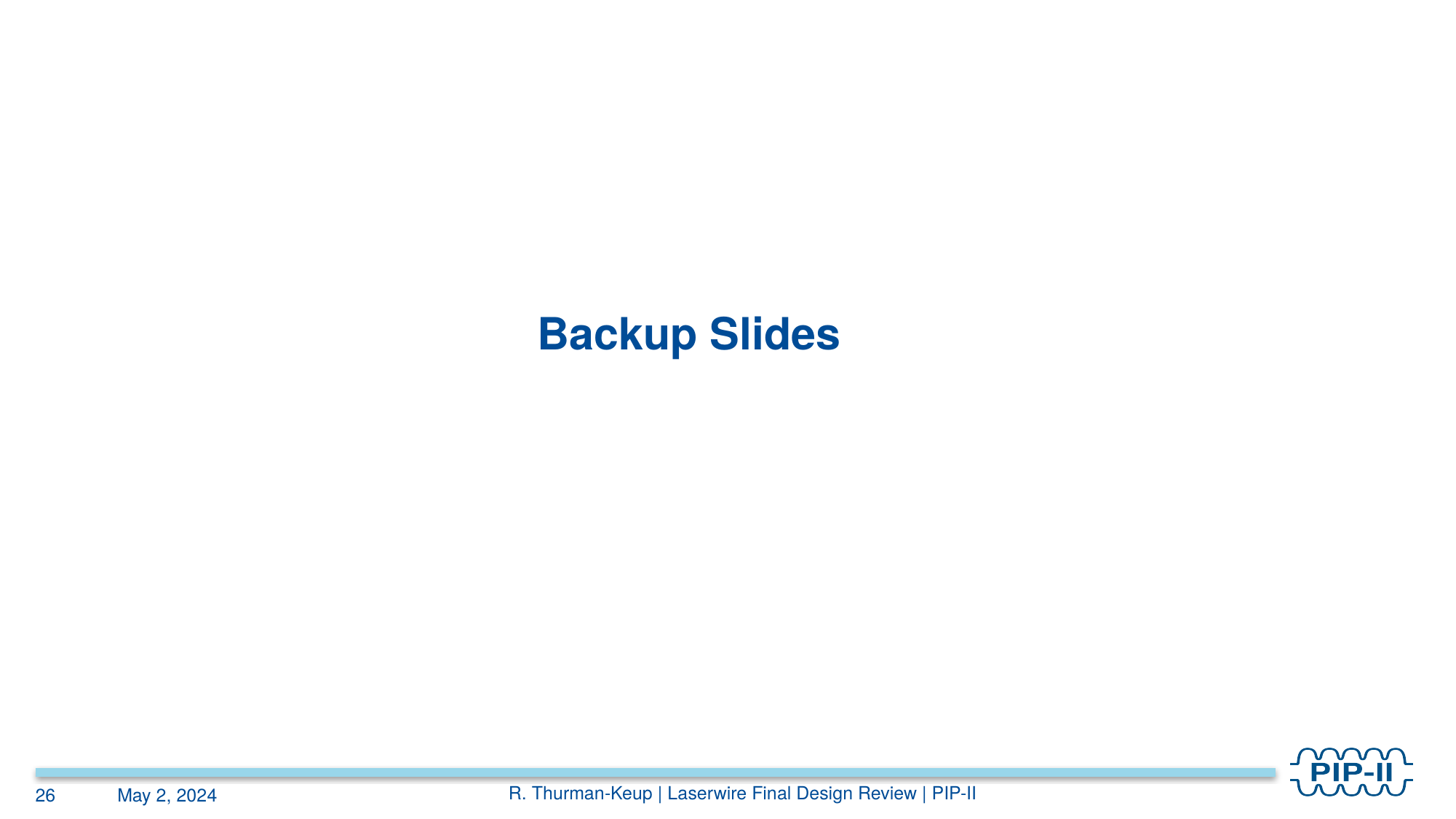

# Backup Slides
R. Thurman-Keup | Laserwire Final Design Review | PIP-II
26
May 2, 2024